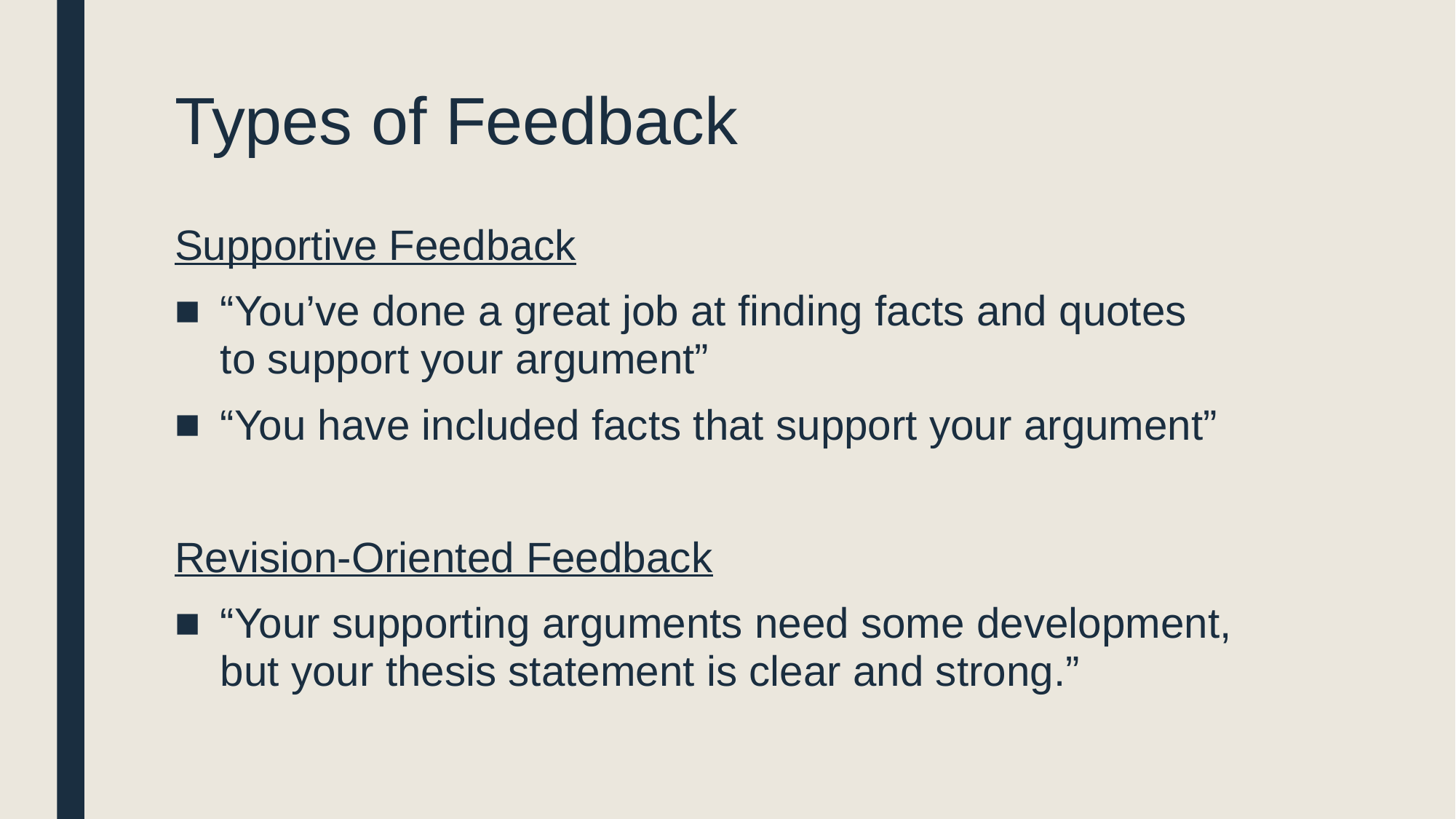

# Types of Feedback
Supportive Feedback​
“You’ve done a great job at finding facts and quotes to support your argument”​
“You have included facts that support your argument”​

Revision-Oriented Feedback​
“Your supporting arguments need some development, but your thesis statement is clear and strong.”